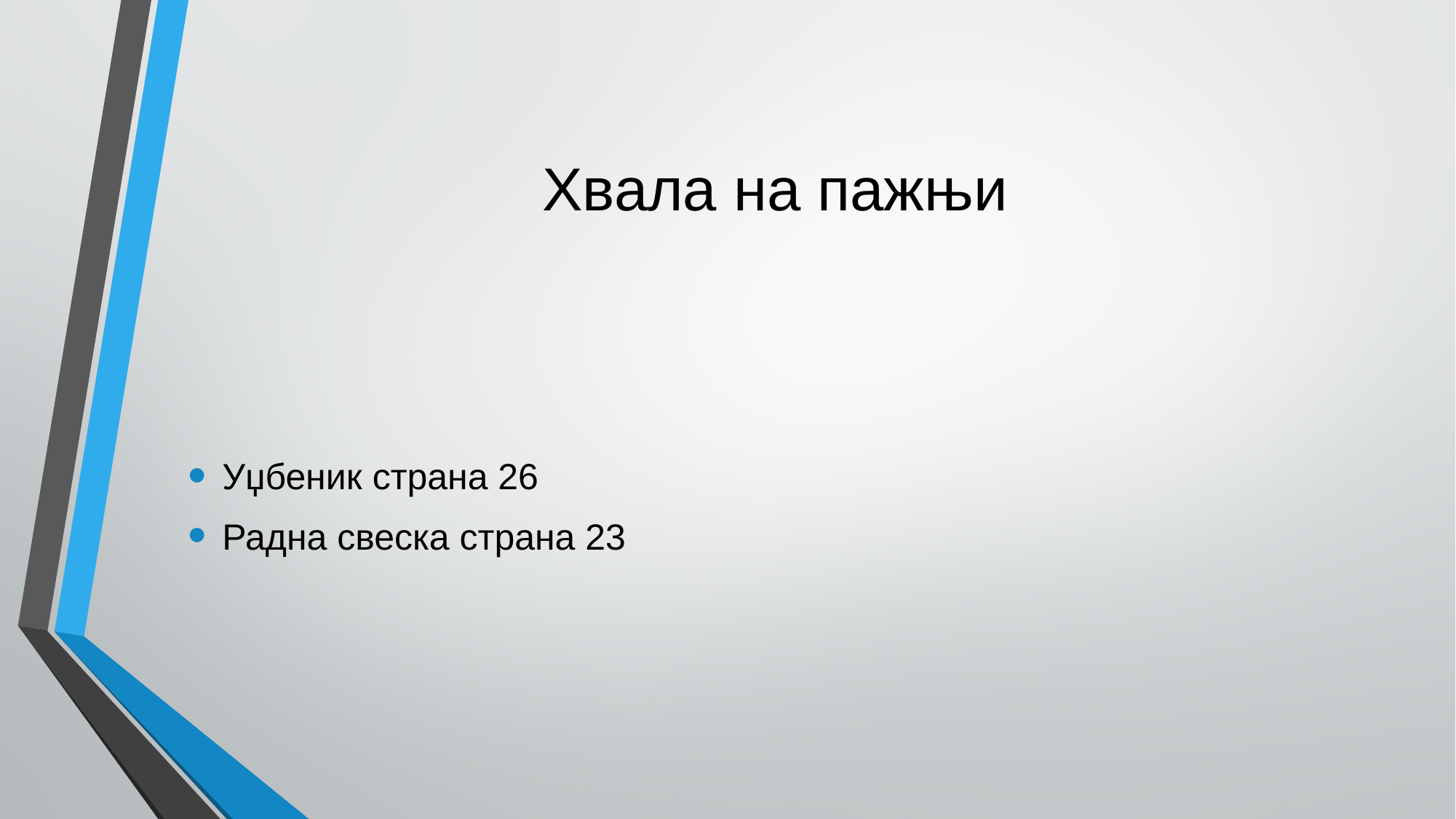

# Хвала на пажњи
Уџбеник страна 26
Радна свеска страна 23